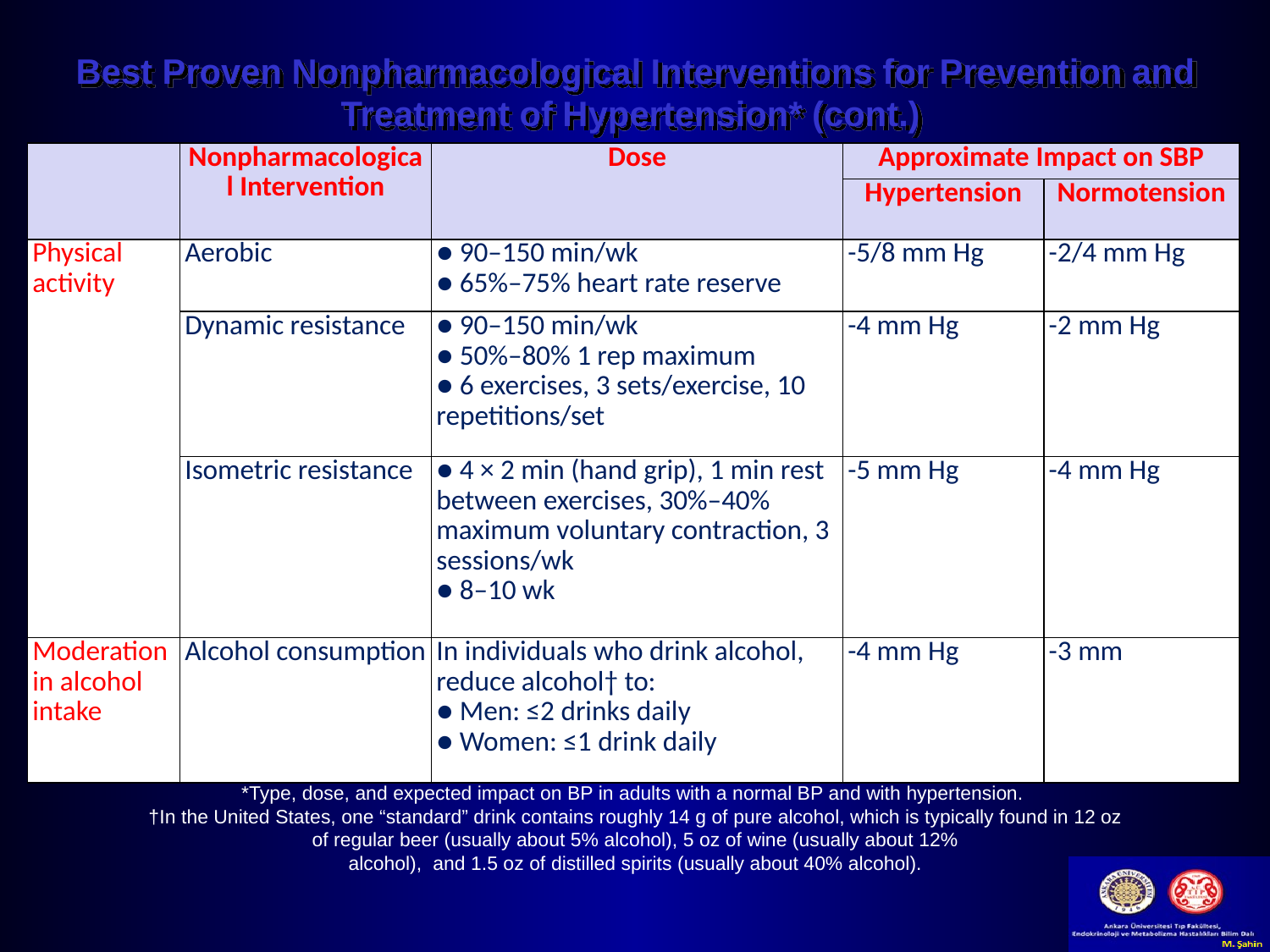

# Best Proven Nonpharmacological Interventions for Prevention and Treatment of Hypertension* (cont.)
|  | Nonpharmacological Intervention | Dose | Approximate Impact on SBP |  |
| --- | --- | --- | --- | --- |
|  |  |  | Hypertension | Normotension |
| Physical activity | Aerobic | ● 90–150 min/wk ● 65%–75% heart rate reserve | -5/8 mm Hg | -2/4 mm Hg |
|  | Dynamic resistance | ● 90–150 min/wk ● 50%–80% 1 rep maximum ● 6 exercises, 3 sets/exercise, 10 repetitions/set | -4 mm Hg | -2 mm Hg |
|  | Isometric resistance | ● 4 × 2 min (hand grip), 1 min rest between exercises, 30%–40% maximum voluntary contraction, 3 sessions/wk ● 8–10 wk | -5 mm Hg | -4 mm Hg |
| Moderation in alcohol intake | Alcohol consumption | In individuals who drink alcohol, reduce alcohol† to: ● Men: ≤2 drinks daily ● Women: ≤1 drink daily | -4 mm Hg | -3 mm |
*Type, dose, and expected impact on BP in adults with a normal BP and with hypertension.
†In the United States, one “standard” drink contains roughly 14 g of pure alcohol, which is typically found in 12 oz of regular beer (usually about 5% alcohol), 5 oz of wine (usually about 12%
 alcohol),  and 1.5 oz of distilled spirits (usually about 40% alcohol).